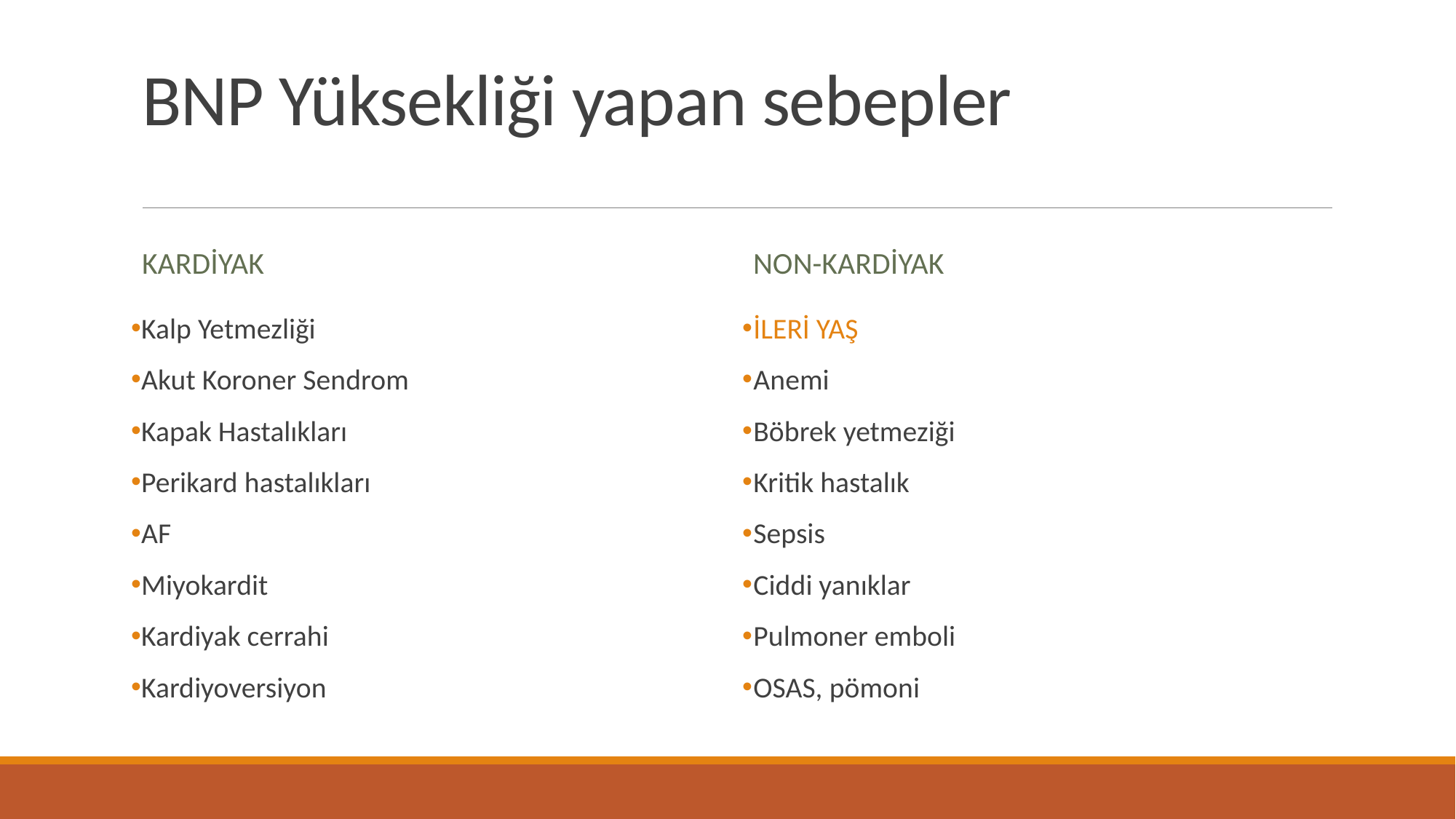

# BNP Yüksekliği yapan sebepler
Kardiyak
NON-KARDİYAK
Kalp Yetmezliği
Akut Koroner Sendrom
Kapak Hastalıkları
Perikard hastalıkları
AF
Miyokardit
Kardiyak cerrahi
Kardiyoversiyon
İLERİ YAŞ
Anemi
Böbrek yetmeziği
Kritik hastalık
Sepsis
Ciddi yanıklar
Pulmoner emboli
OSAS, pömoni